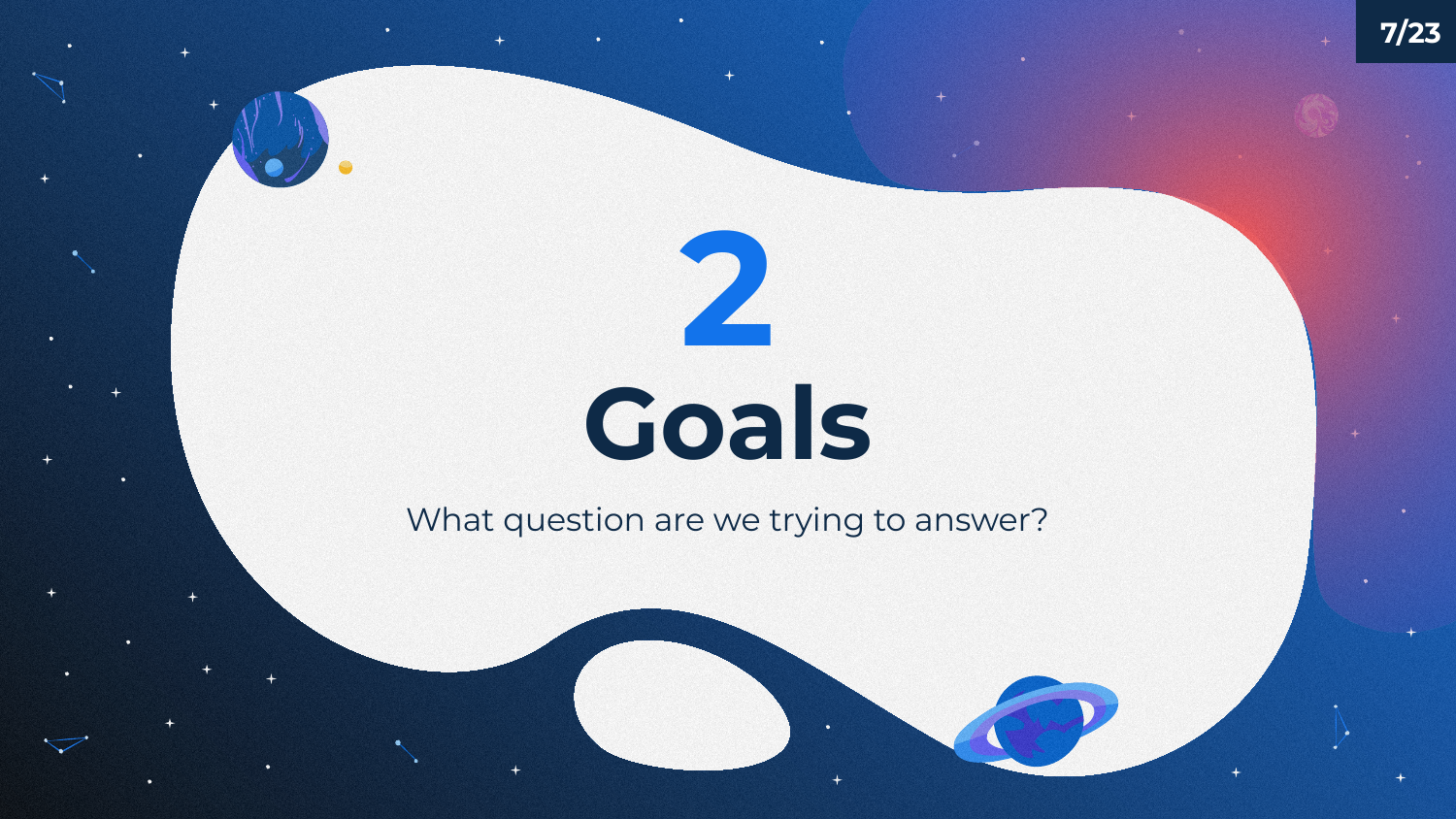

7/23
# 2
Goals
What question are we trying to answer?